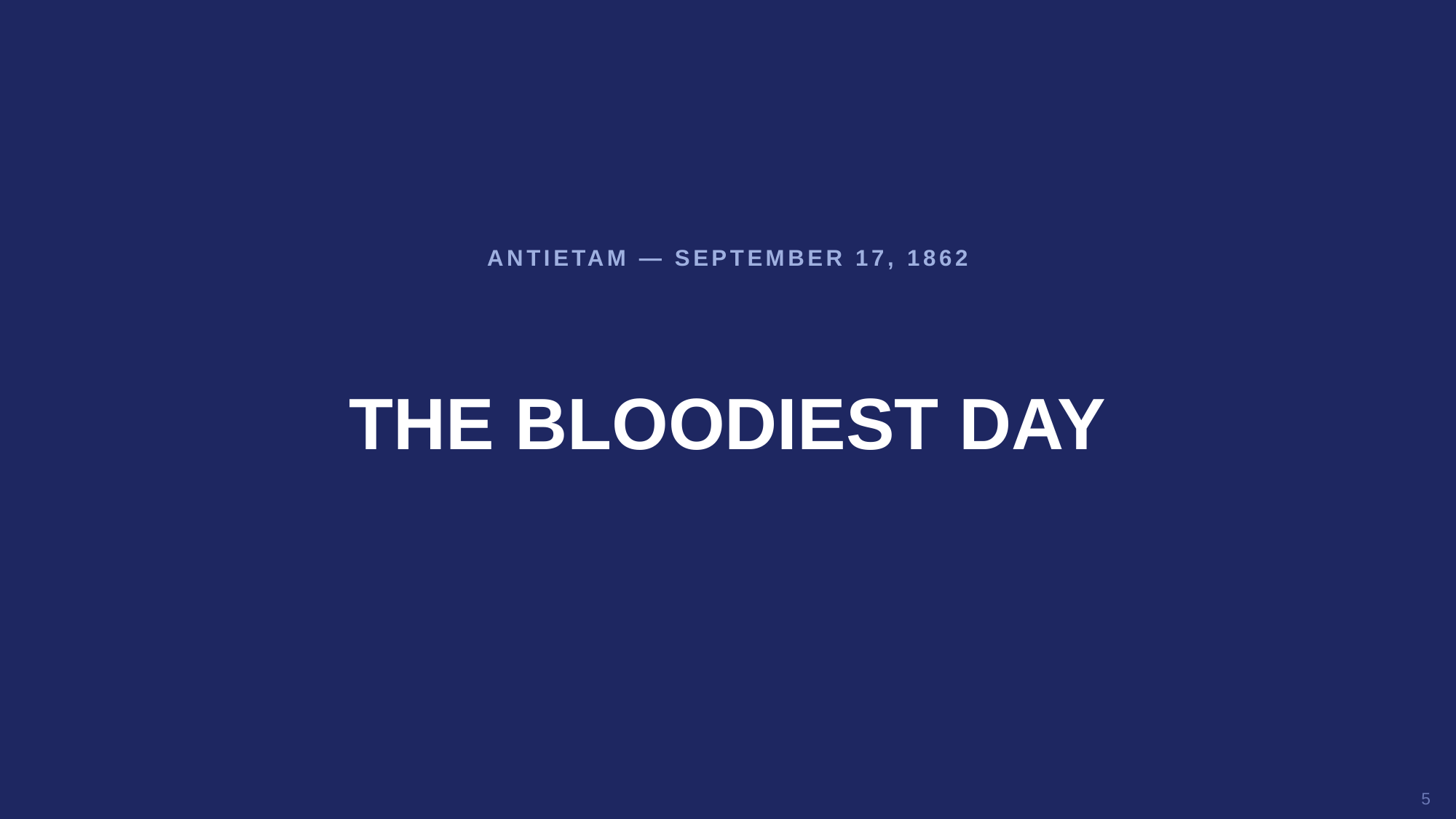

ANTIETAM — SEPTEMBER 17, 1862
THE BLOODIEST DAY
5